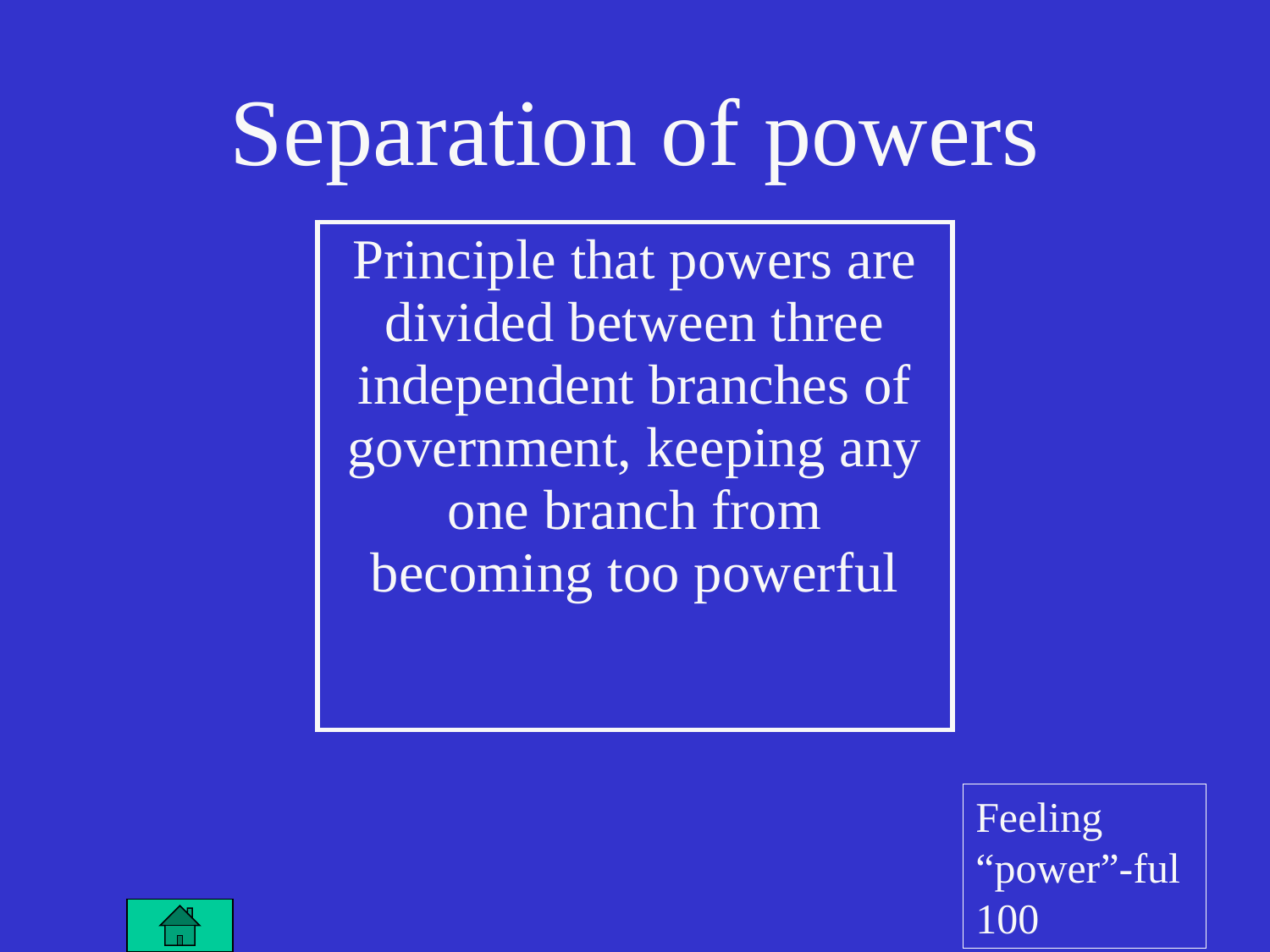

# Separation of powers
| Principle that powers are divided between three independent branches of government, keeping any one branch from becoming too powerful |
| --- |
Feeling “power”-ful 100